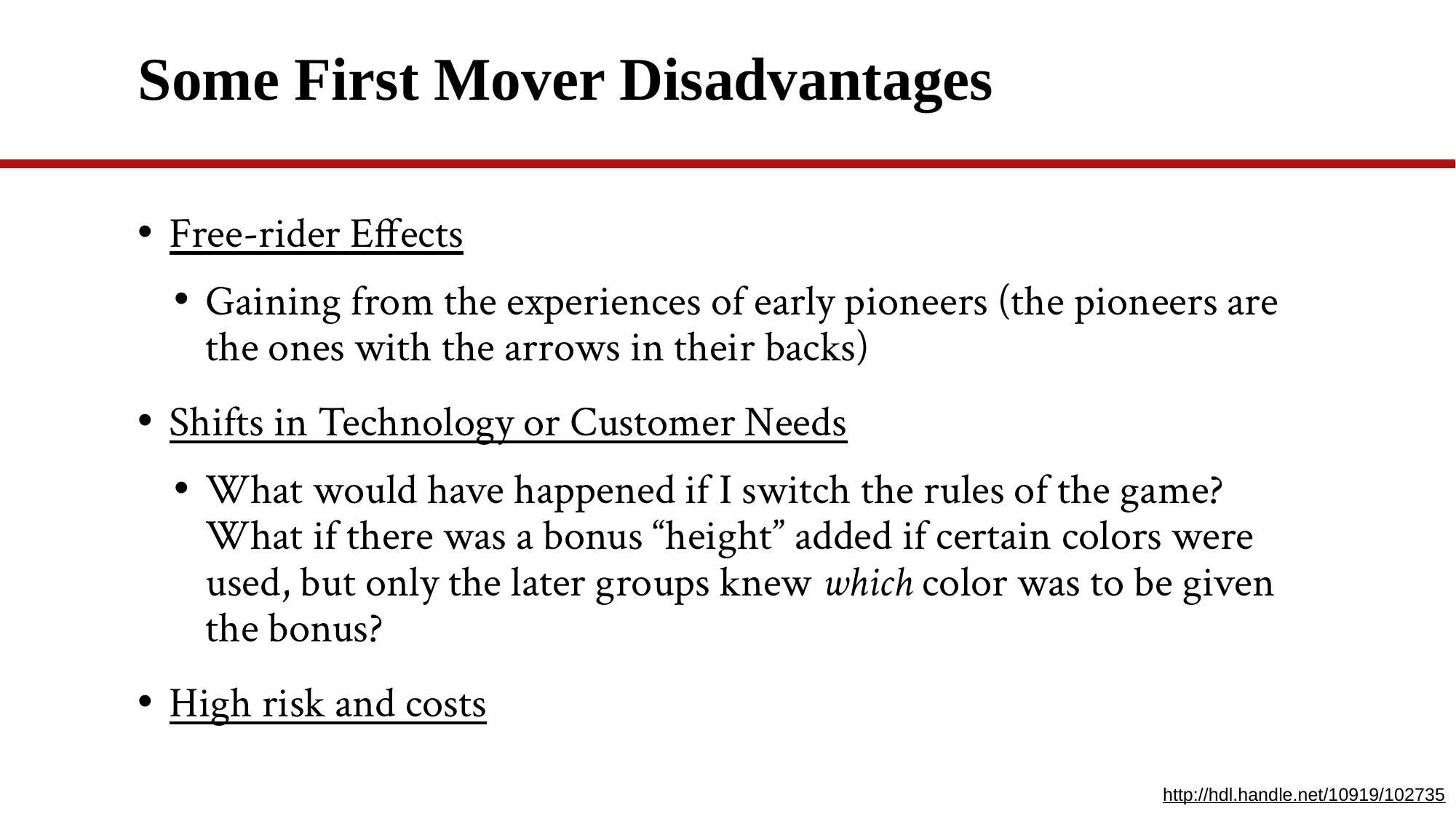

# Some First Mover Disadvantages
Free-rider Effects
Gaining from the experiences of early pioneers (the pioneers are the ones with the arrows in their backs)
Shifts in Technology or Customer Needs
What would have happened if I switch the rules of the game? What if there was a bonus “height” added if certain colors were used, but only the later groups knew which color was to be given the bonus?
High risk and costs

http://hdl.handle.net/10919/102735